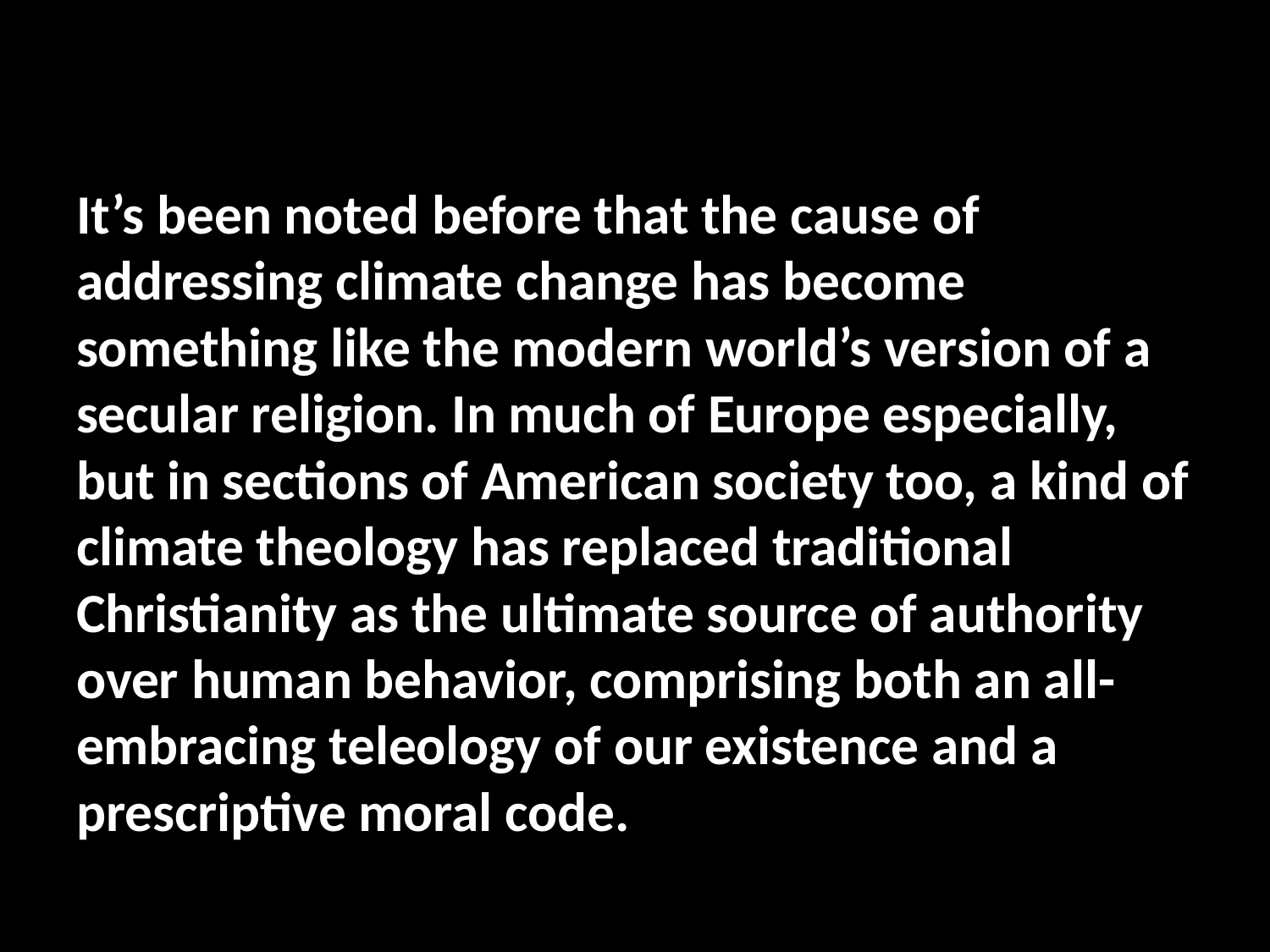

It’s been noted before that the cause of addressing climate change has become something like the modern world’s version of a secular religion. In much of Europe especially, but in sections of American society too, a kind of climate theology has replaced traditional Christianity as the ultimate source of authority over human behavior, comprising both an all-embracing teleology of our existence and a prescriptive moral code.